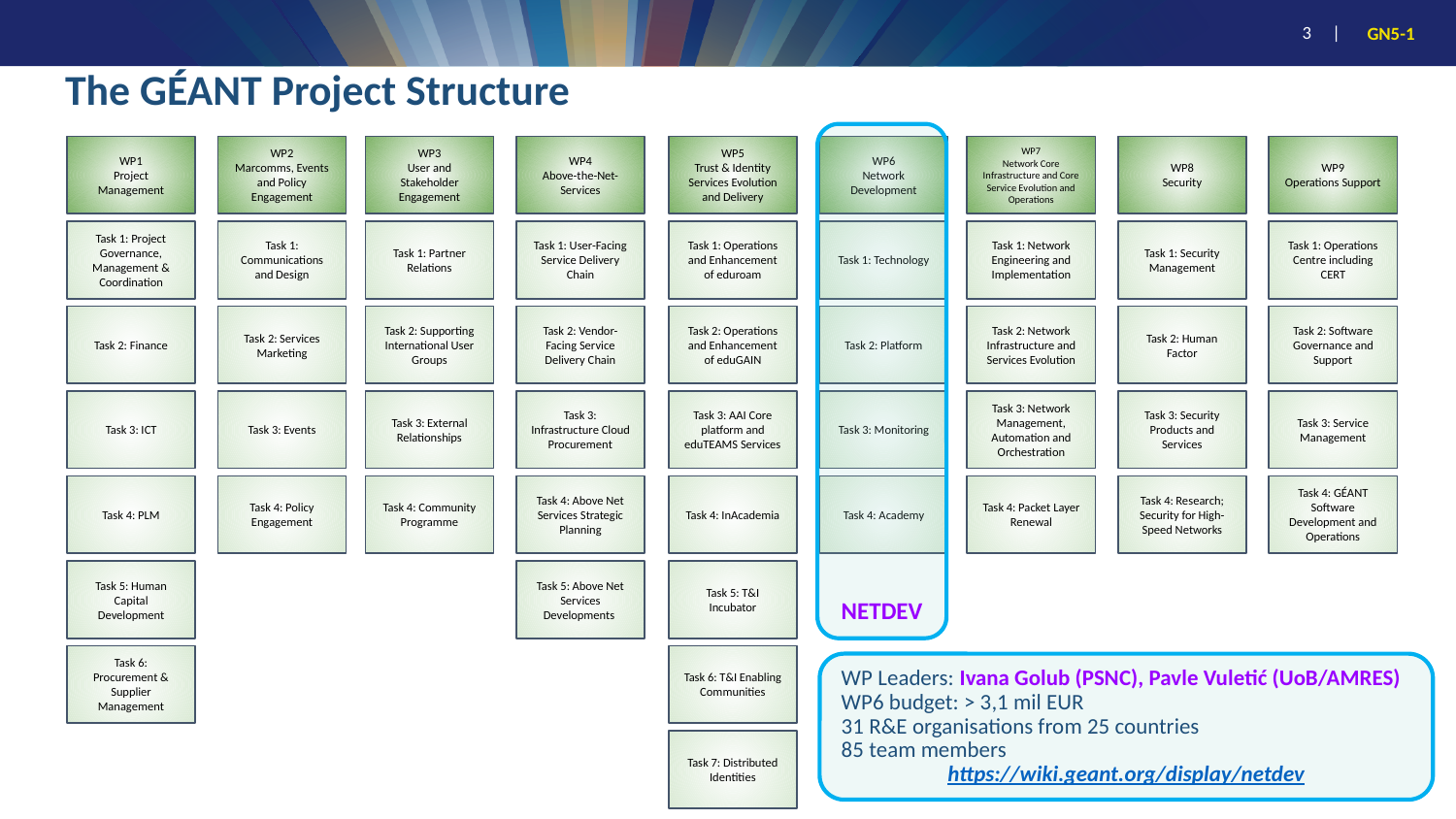

The GÉANT Project Structure
NETDEV
WP1
Project Management
WP2
Marcomms, Events and Policy Engagement
WP3
User and Stakeholder Engagement
WP4
Above-the-Net-
Services
WP5
Trust & Identity Services Evolution and Delivery
WP6
Network Development
WP7
Network Core Infrastructure and Core Service Evolution and Operations
WP8
Security
WP9
Operations Support
Task 1: Project Governance, Management & Coordination
Task 1: Communications and Design
Task 1: Partner Relations
Task 1: User-Facing Service Delivery Chain
Task 1: Operations and Enhancement of eduroam
Task 1: Technology
Task 1: Network Engineering and Implementation
Task 1: Security Management
Task 1: Operations Centre including CERT
Task 2: Finance
Task 2: Services Marketing
Task 2: Supporting International User Groups
Task 2: Vendor-Facing Service Delivery Chain
Task 2: Operations and Enhancement of eduGAIN
Task 2: Platform
Task 2: Network Infrastructure and Services Evolution
Task 2: Human Factor
Task 2: Software Governance and Support
Task 3: ICT
Task 3: Events
Task 3: External Relationships
Task 3: Infrastructure Cloud Procurement
Task 3: AAI Core platform and eduTEAMS Services
Task 3: Monitoring
Task 3: Network Management, Automation and Orchestration
Task 3: Security Products and Services
Task 3: Service Management
Task 4: PLM
​​​​​​​Task 4: Policy Engagement
Task 4: Community Programme
Task 4: Above Net Services Strategic Planning
Task 4: InAcademia
​​​​​​​Task 4: Academy
​​​​​​​Task 4: Packet Layer Renewal
Task 4: Research; Security for High-Speed Networks
Task 4: GÉANT Software Development and Operations
Task 5: Human Capital Development
Task 5: Above Net Services Developments
Task 5: T&I Incubator
​​​​​​​Task 6: Procurement & Supplier Management
Task 6: T&I Enabling Communities
WP Leaders: Ivana Golub (PSNC), Pavle Vuletić (UoB/AMRES)
WP6 budget: > 3,1 mil EUR
31 R&E organisations from 25 countries
85 team members
https://wiki.geant.org/display/netdev
​​​​​​​​​​​​​​Task 7: Distributed Identities